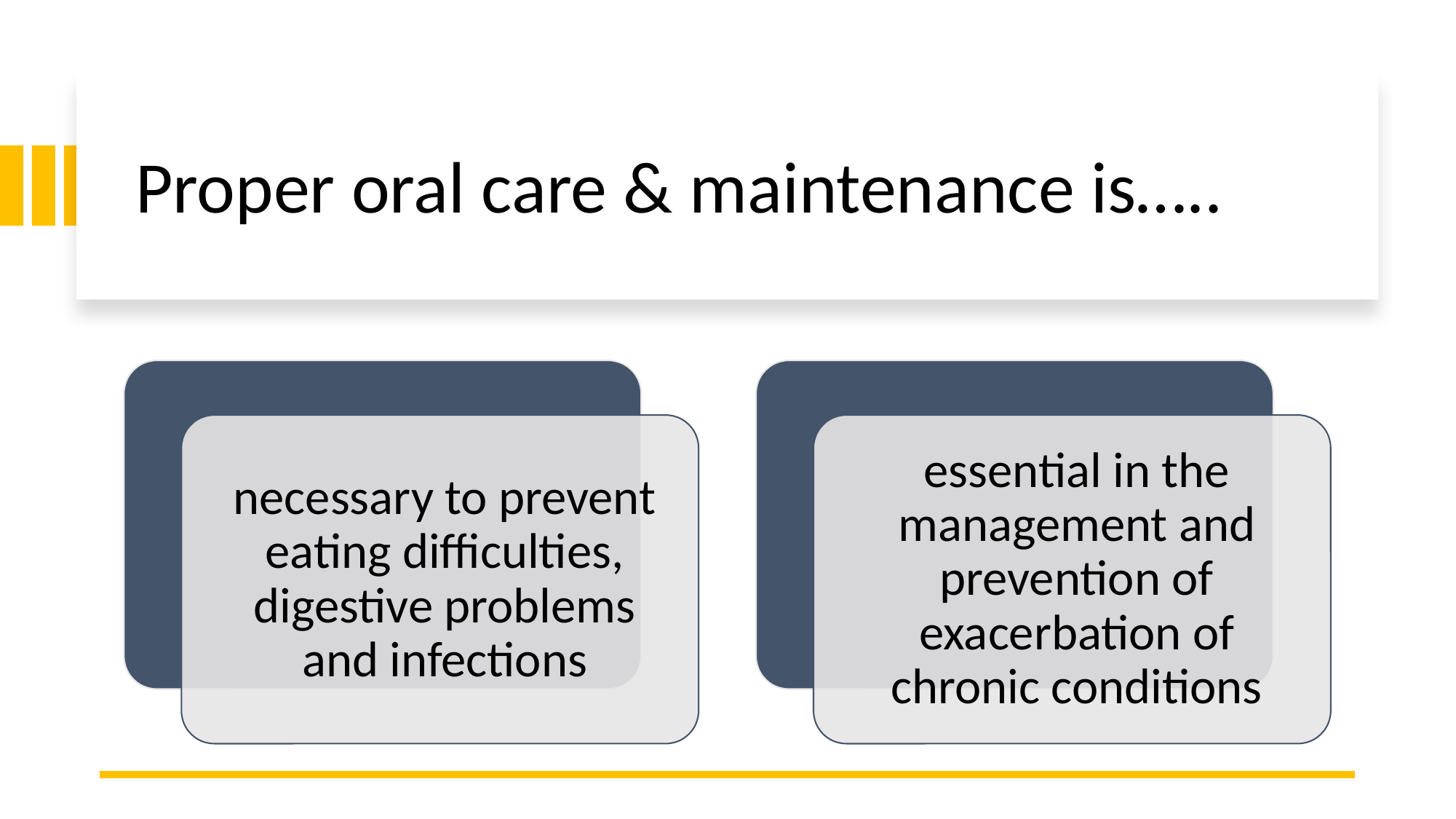

# Proper oral care & maintenance is…..

necessary to prevent eating difficulties, digestive problems and infections
essential in the management and prevention of exacerbation of chronic conditions